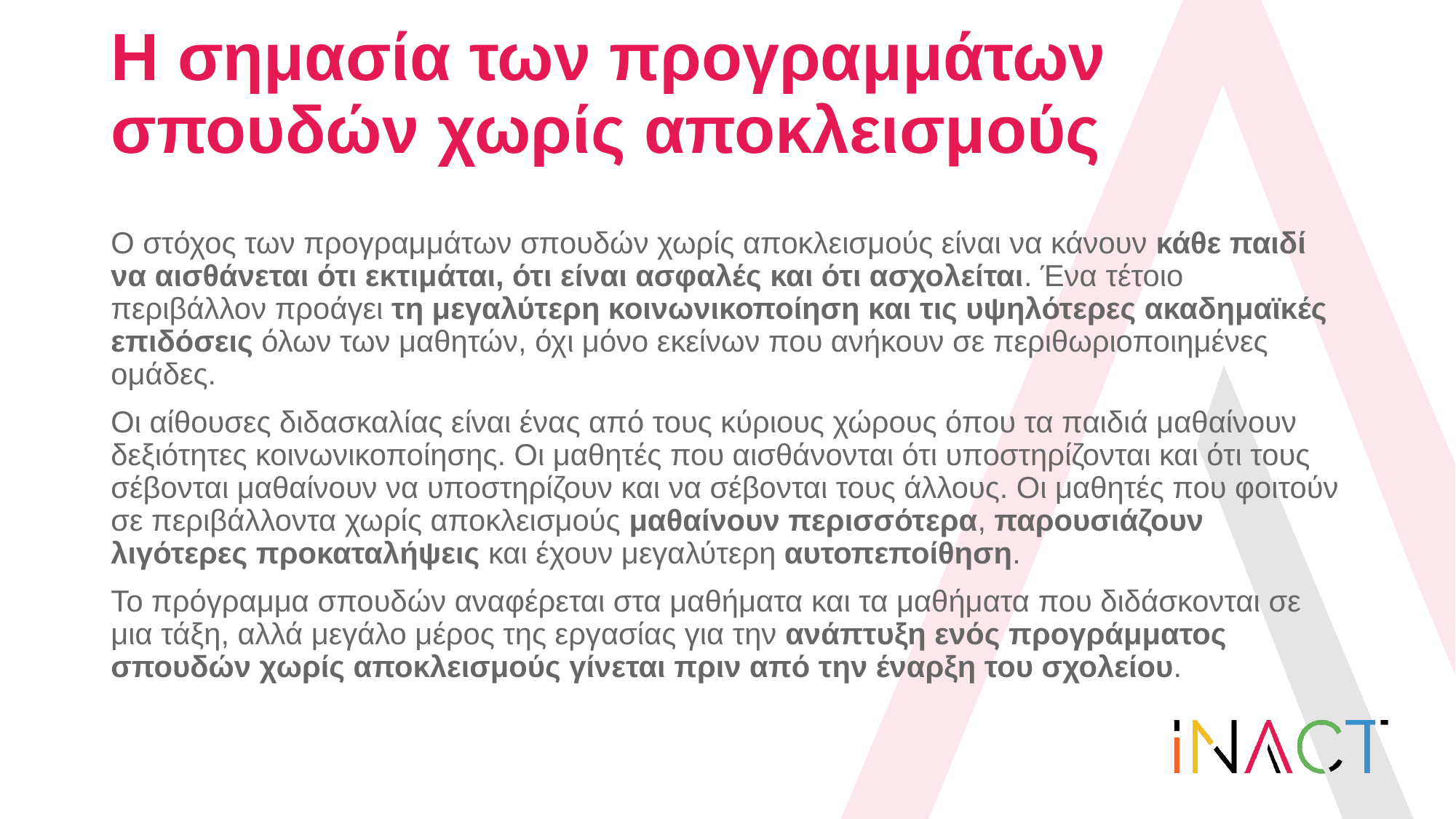

# Η σημασία των προγραμμάτων σπουδών χωρίς αποκλεισμούς
Ο στόχος των προγραμμάτων σπουδών χωρίς αποκλεισμούς είναι να κάνουν κάθε παιδί να αισθάνεται ότι εκτιμάται, ότι είναι ασφαλές και ότι ασχολείται. Ένα τέτοιο περιβάλλον προάγει τη μεγαλύτερη κοινωνικοποίηση και τις υψηλότερες ακαδημαϊκές επιδόσεις όλων των μαθητών, όχι μόνο εκείνων που ανήκουν σε περιθωριοποιημένες ομάδες.
Οι αίθουσες διδασκαλίας είναι ένας από τους κύριους χώρους όπου τα παιδιά μαθαίνουν δεξιότητες κοινωνικοποίησης. Οι μαθητές που αισθάνονται ότι υποστηρίζονται και ότι τους σέβονται μαθαίνουν να υποστηρίζουν και να σέβονται τους άλλους. Οι μαθητές που φοιτούν σε περιβάλλοντα χωρίς αποκλεισμούς μαθαίνουν περισσότερα, παρουσιάζουν λιγότερες προκαταλήψεις και έχουν μεγαλύτερη αυτοπεποίθηση.
Το πρόγραμμα σπουδών αναφέρεται στα μαθήματα και τα μαθήματα που διδάσκονται σε μια τάξη, αλλά μεγάλο μέρος της εργασίας για την ανάπτυξη ενός προγράμματος σπουδών χωρίς αποκλεισμούς γίνεται πριν από την έναρξη του σχολείου.